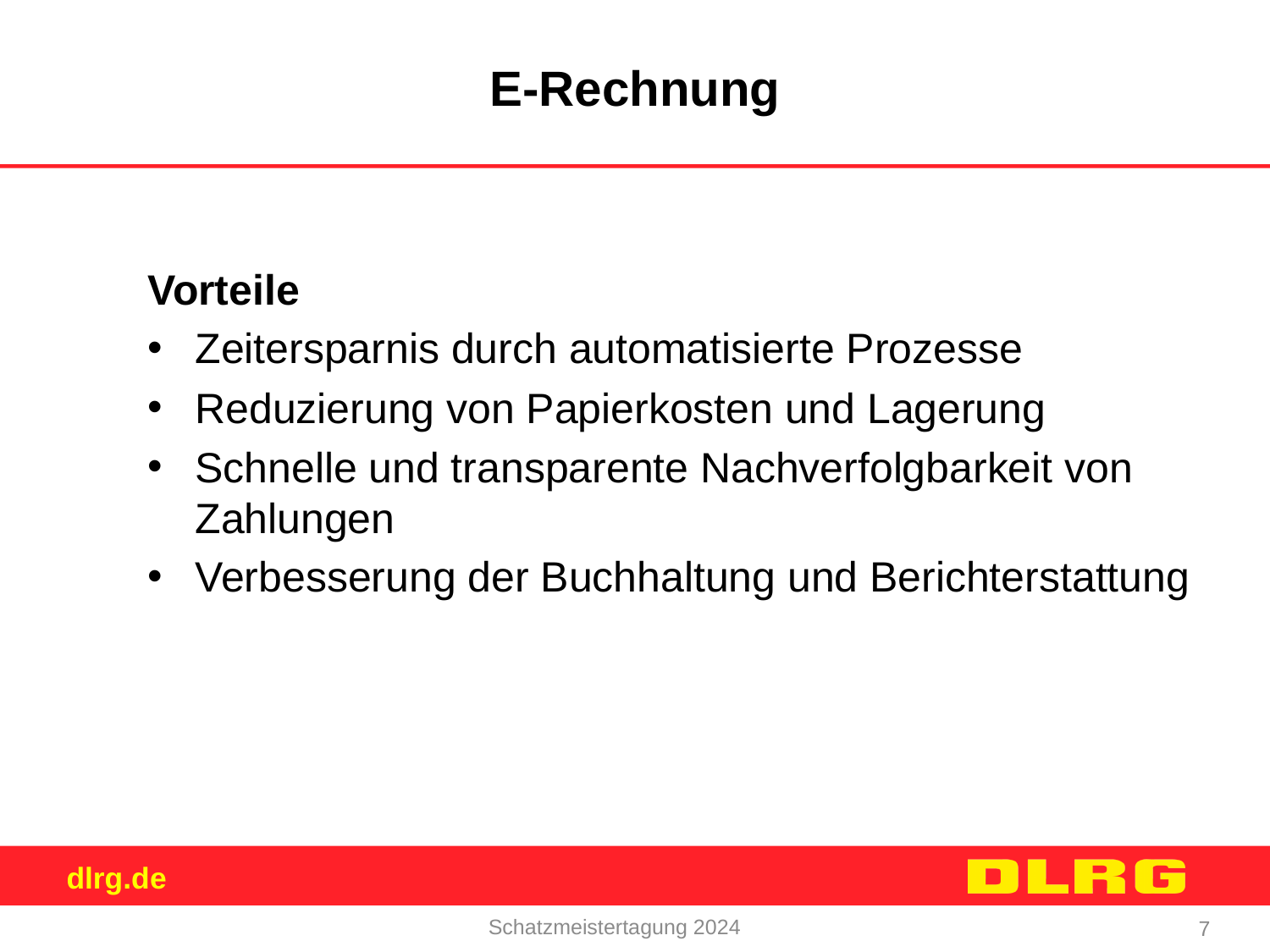

E-Rechnung
Vorteile
Zeitersparnis durch automatisierte Prozesse
Reduzierung von Papierkosten und Lagerung
Schnelle und transparente Nachverfolgbarkeit von Zahlungen
Verbesserung der Buchhaltung und Berichterstattung

Schatzmeistertagung 2024
7